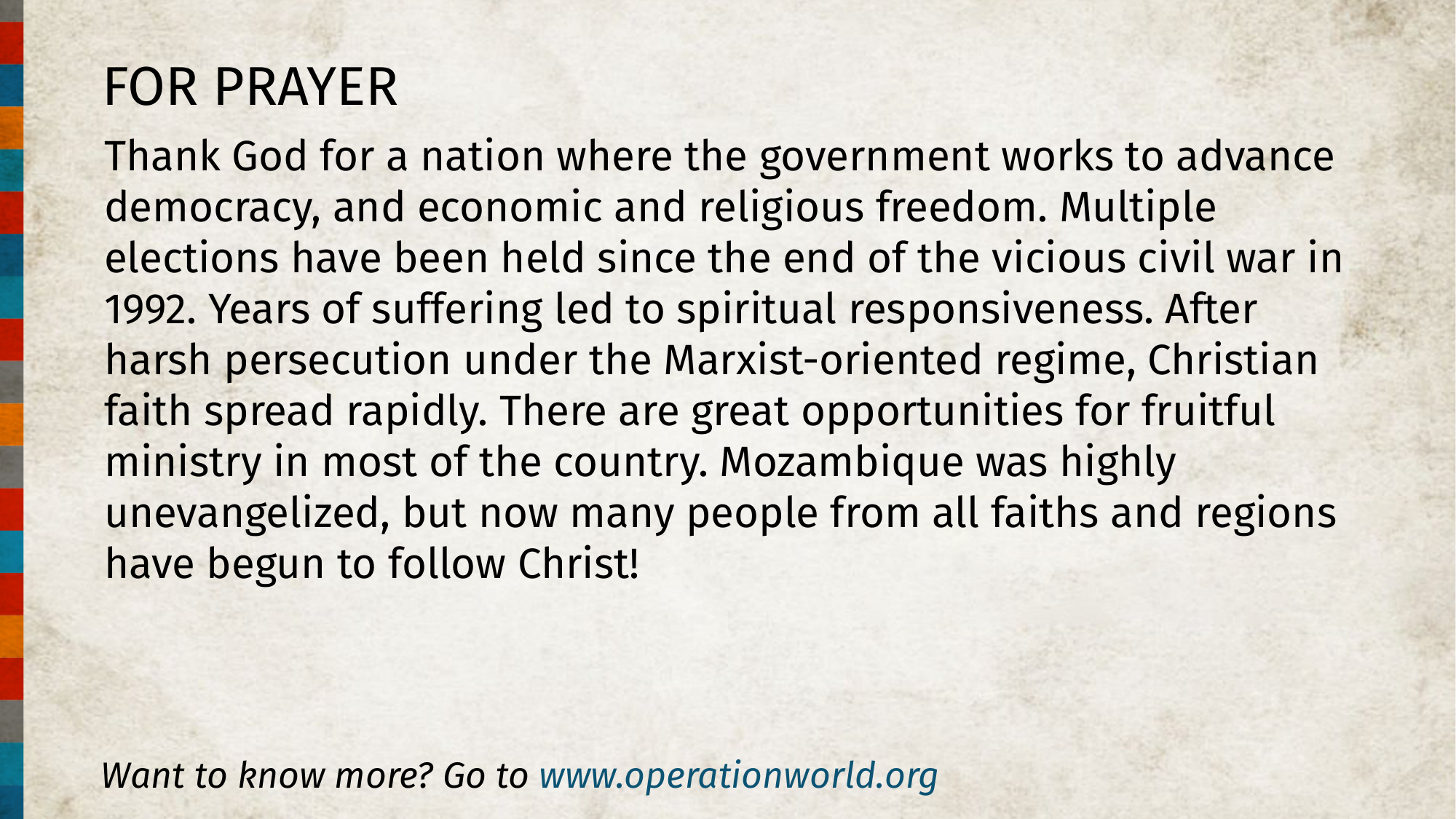

FOR PRAYER
Thank God for a nation where the government works to advance democracy, and economic and religious freedom. Multiple elections have been held since the end of the vicious civil war in 1992. Years of suffering led to spiritual responsiveness. After harsh persecution under the Marxist-oriented regime, Christian faith spread rapidly. There are great opportunities for fruitful ministry in most of the country. Mozambique was highly unevangelized, but now many people from all faiths and regions have begun to follow Christ!

Want to know more? Go to www.operationworld.org